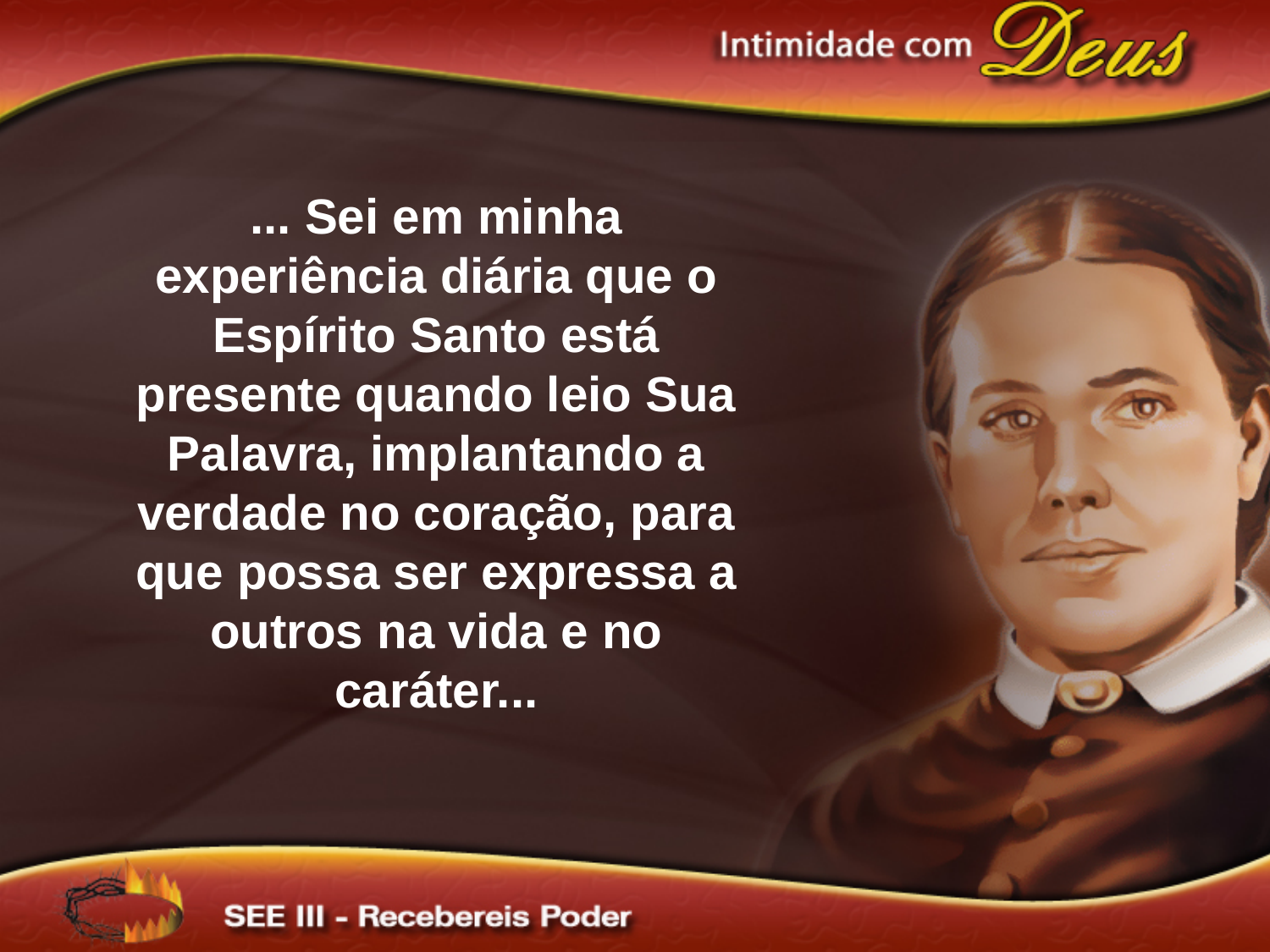

... Sei em minha experiência diária que o Espírito Santo está presente quando leio Sua Palavra, implantando a verdade no coração, para que possa ser expressa a outros na vida e no caráter...